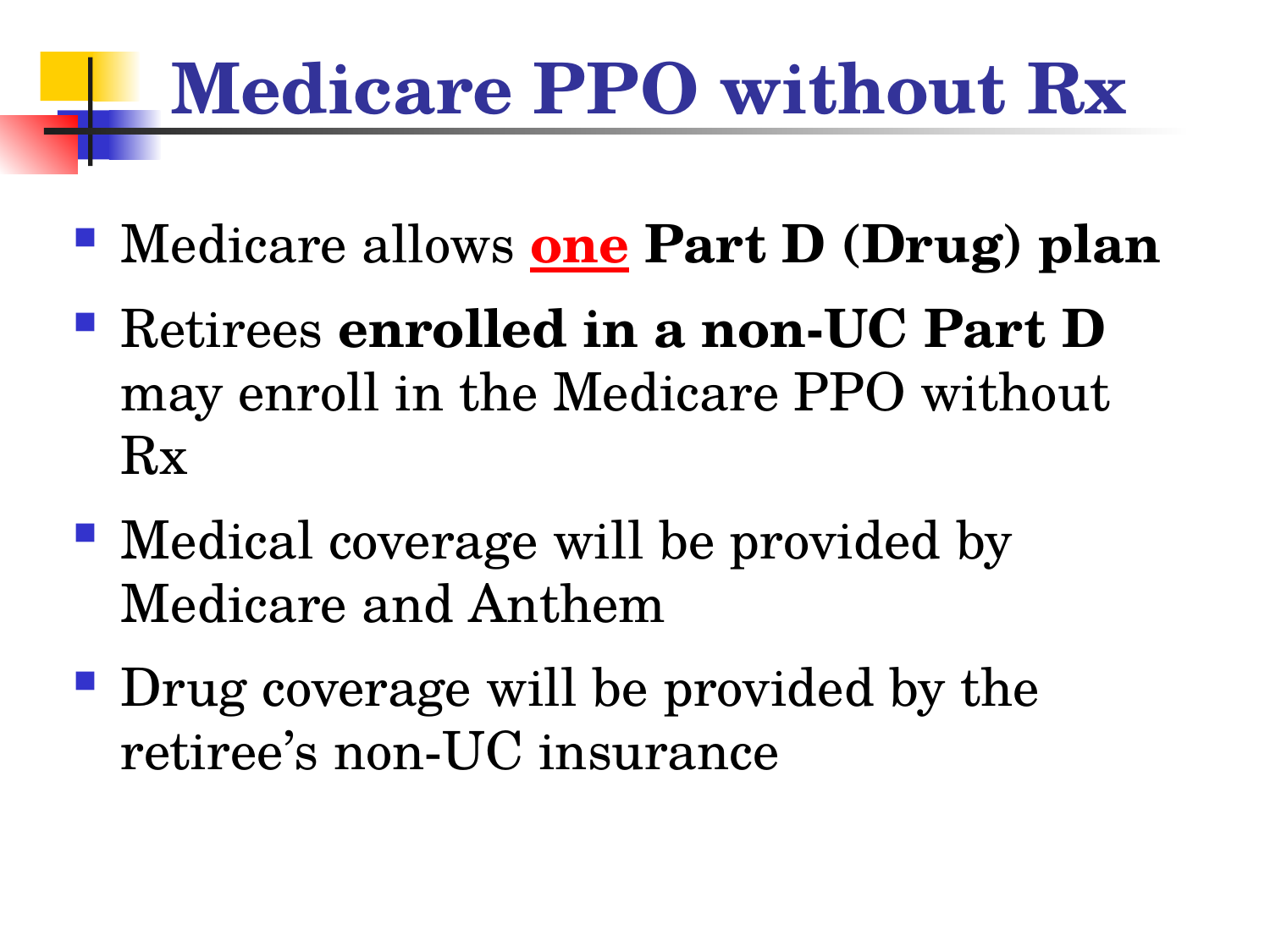

# Medicare PPO without Rx
Medicare allows one Part D (Drug) plan
Retirees enrolled in a non-UC Part D
may enroll in the Medicare PPO without Rx
Medical coverage will be provided by Medicare and Anthem
Drug coverage will be provided by the retiree’s non-UC insurance